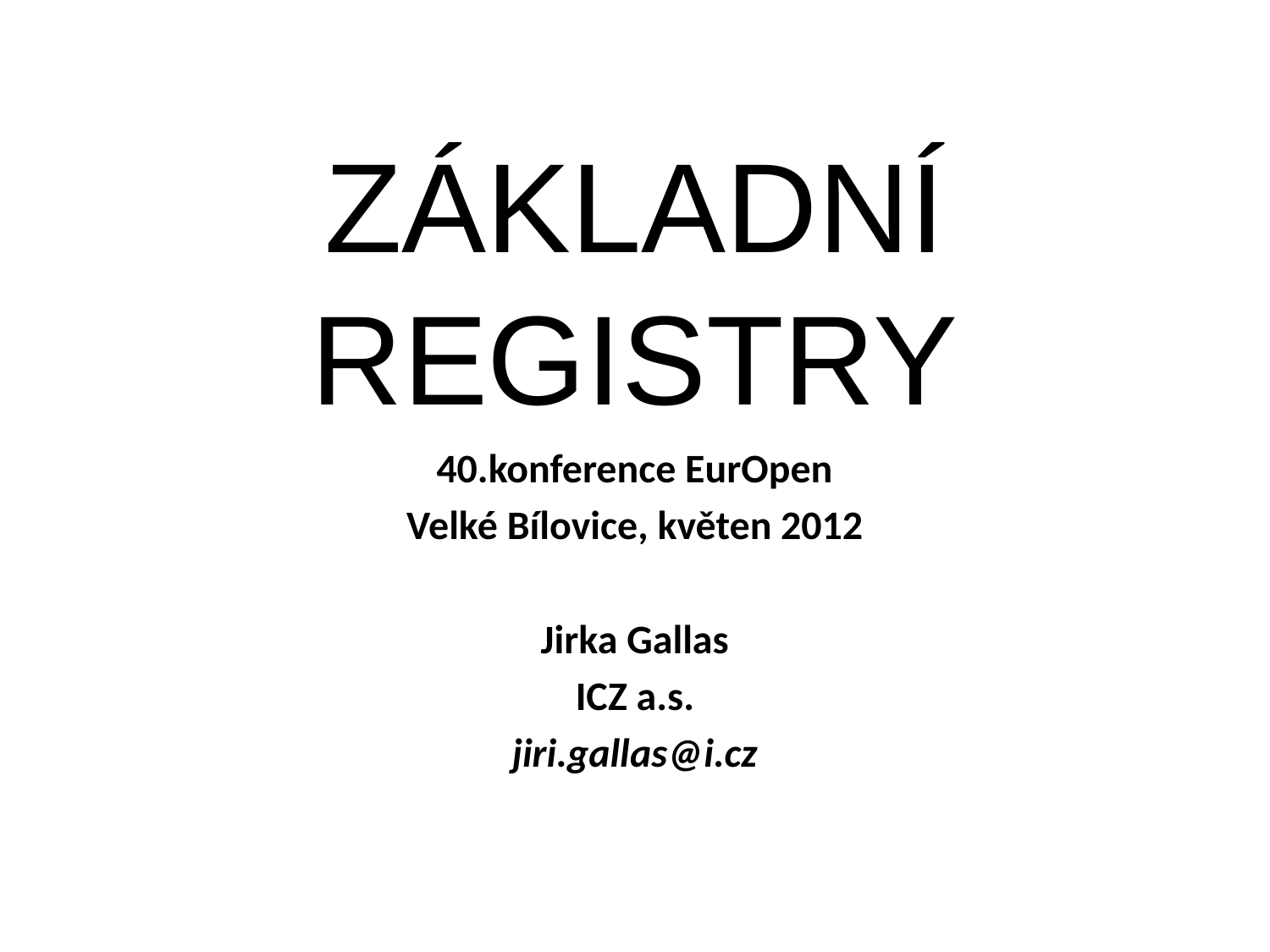

# Základní registry
40.konference EurOpen
Velké Bílovice, květen 2012

Jirka Gallas
ICZ a.s.
jiri.gallas@i.cz